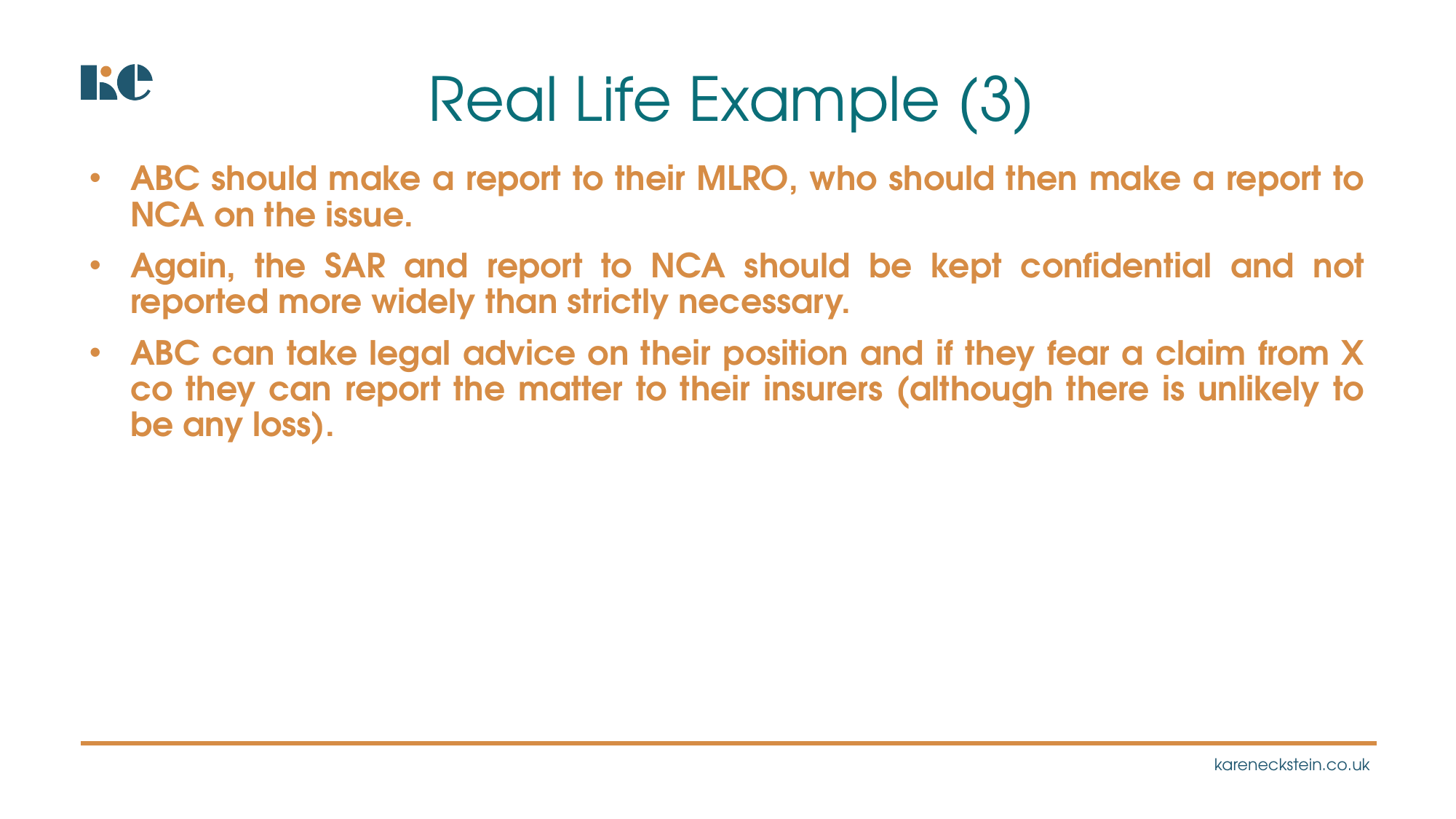

Real Life Example (3)
ABC should make a report to their MLRO, who should then make a report to NCA on the issue.
Again, the SAR and report to NCA should be kept confidential and not reported more widely than strictly necessary.
ABC can take legal advice on their position and if they fear a claim from X co they can report the matter to their insurers (although there is unlikely to be any loss).